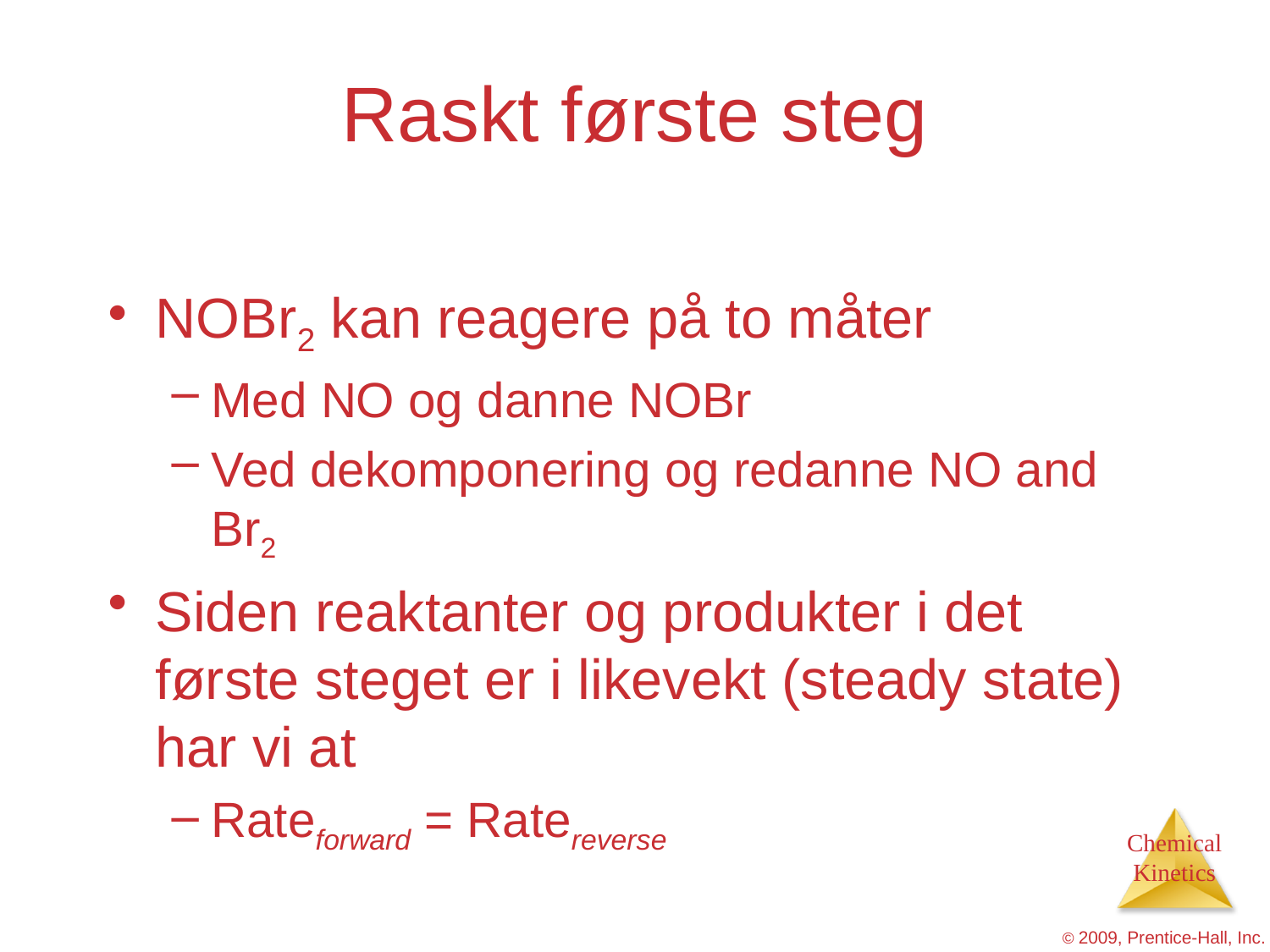

# Raskt første steg
NOBr2 kan reagere på to måter
Med NO og danne NOBr
Ved dekomponering og redanne NO and Br2
Siden reaktanter og produkter i det første steget er i likevekt (steady state) har vi at
Rateforward = Ratereverse
© 2009, Prentice-Hall, Inc.